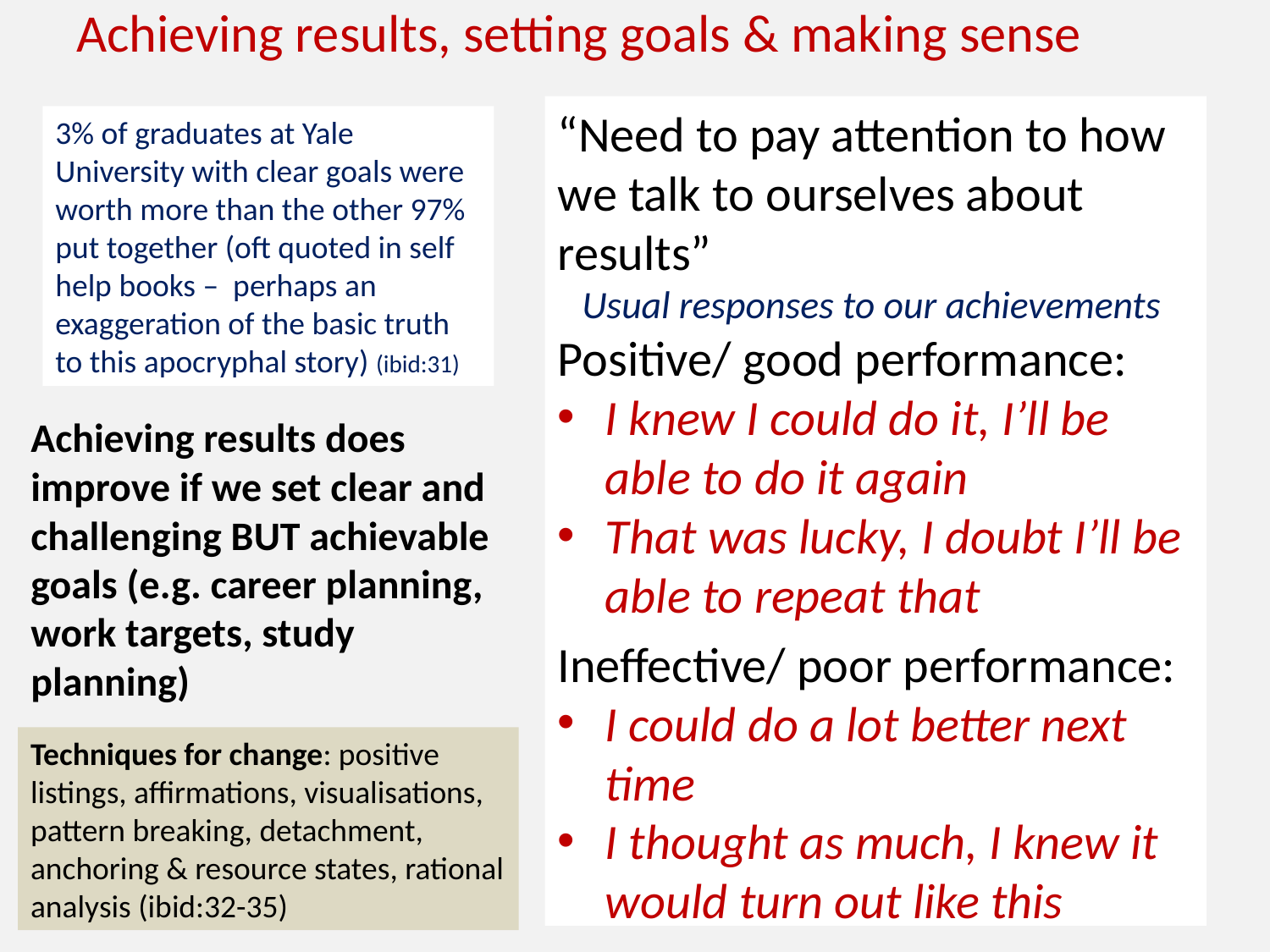

# Achieving results, setting goals & making sense
“Need to pay attention to how we talk to ourselves about results”
Usual responses to our achievements
Positive/ good performance:
I knew I could do it, I’ll be able to do it again
That was lucky, I doubt I’ll be able to repeat that
Ineffective/ poor performance:
I could do a lot better next time
I thought as much, I knew it would turn out like this

3% of graduates at Yale University with clear goals were worth more than the other 97% put together (oft quoted in self help books –  perhaps an exaggeration of the basic truth to this apocryphal story) (ibid:31)
Achieving results does improve if we set clear and challenging BUT achievable goals (e.g. career planning, work targets, study planning)
Techniques for change: positive listings, affirmations, visualisations, pattern breaking, detachment, anchoring & resource states, rational analysis (ibid:32-35)